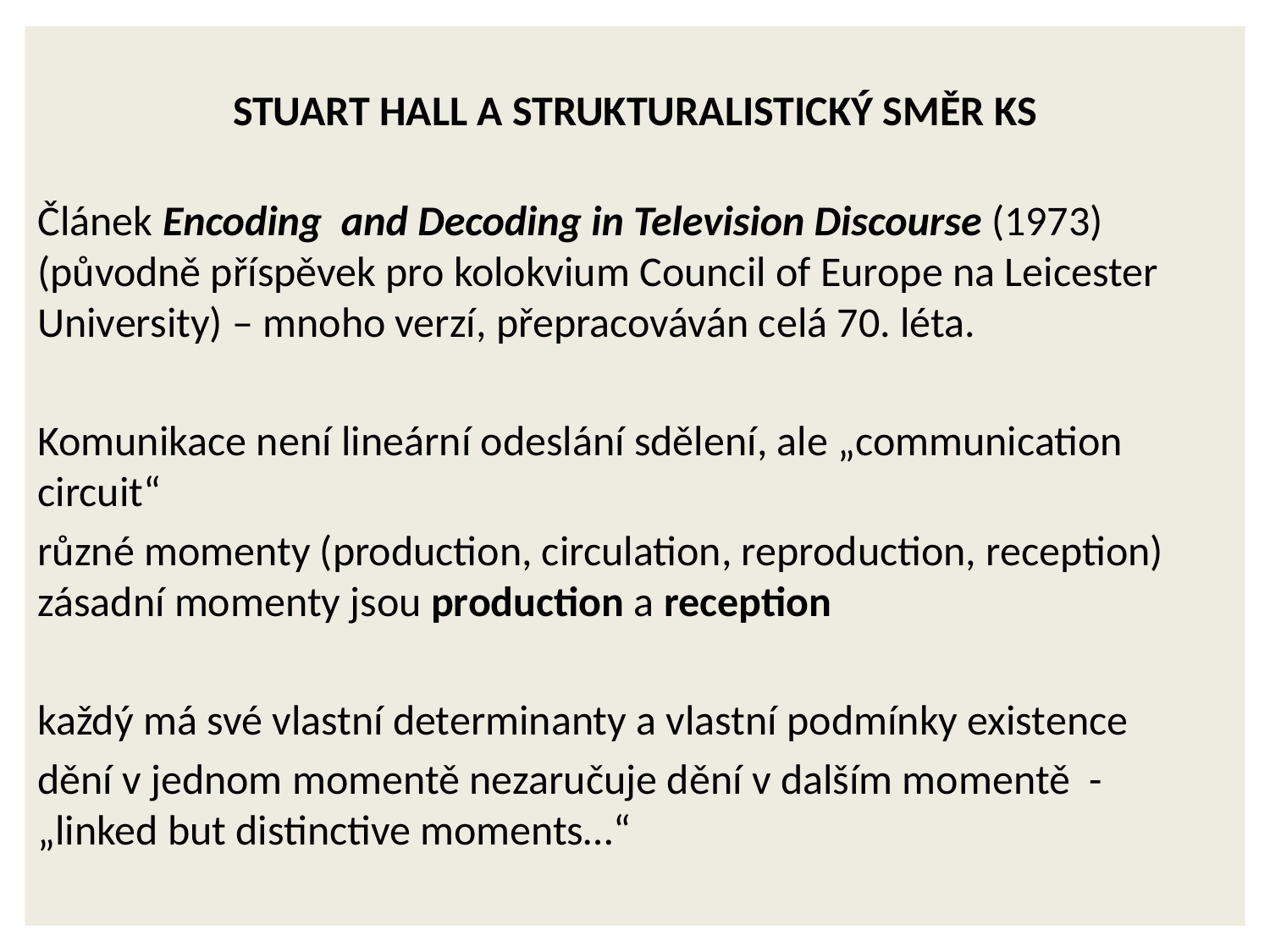

Stuart Hall a strukturalistický směr KS

Článek Encoding  and Decoding in Television Discourse (1973) (původně příspěvek pro kolokvium Council of Europe na Leicester University) – mnoho verzí, přepracováván celá 70. léta.

Komunikace není lineární odeslání sdělení, ale „communication circuit“
různé momenty (production, circulation, reproduction, reception) zásadní momenty jsou production a reception

každý má své vlastní determinanty a vlastní podmínky existence
dění v jednom momentě nezaručuje dění v dalším momentě  - „linked but distinctive moments…“